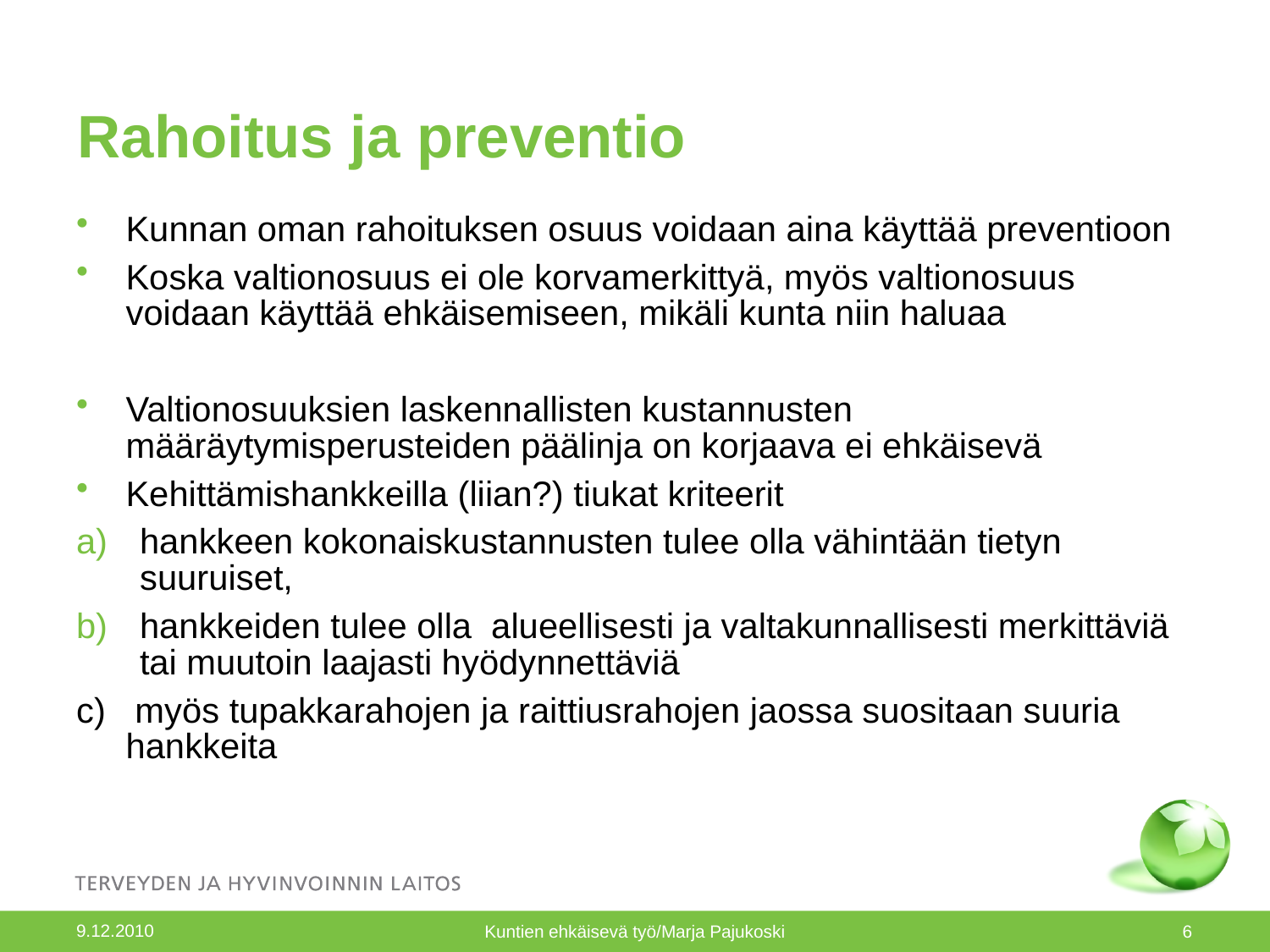

# Rahoitus ja preventio
Kunnan oman rahoituksen osuus voidaan aina käyttää preventioon
Koska valtionosuus ei ole korvamerkittyä, myös valtionosuus voidaan käyttää ehkäisemiseen, mikäli kunta niin haluaa

Valtionosuuksien laskennallisten kustannusten määräytymisperusteiden päälinja on korjaava ei ehkäisevä
Kehittämishankkeilla (liian?) tiukat kriteerit
hankkeen kokonaiskustannusten tulee olla vähintään tietyn suuruiset,
hankkeiden tulee olla  alueellisesti ja valtakunnallisesti merkittäviä tai muutoin laajasti hyödynnettäviä
c)   myös tupakkarahojen ja raittiusrahojen jaossa suositaan suuria  hankkeita
9.12.2010
Kuntien ehkäisevä työ/Marja Pajukoski
6